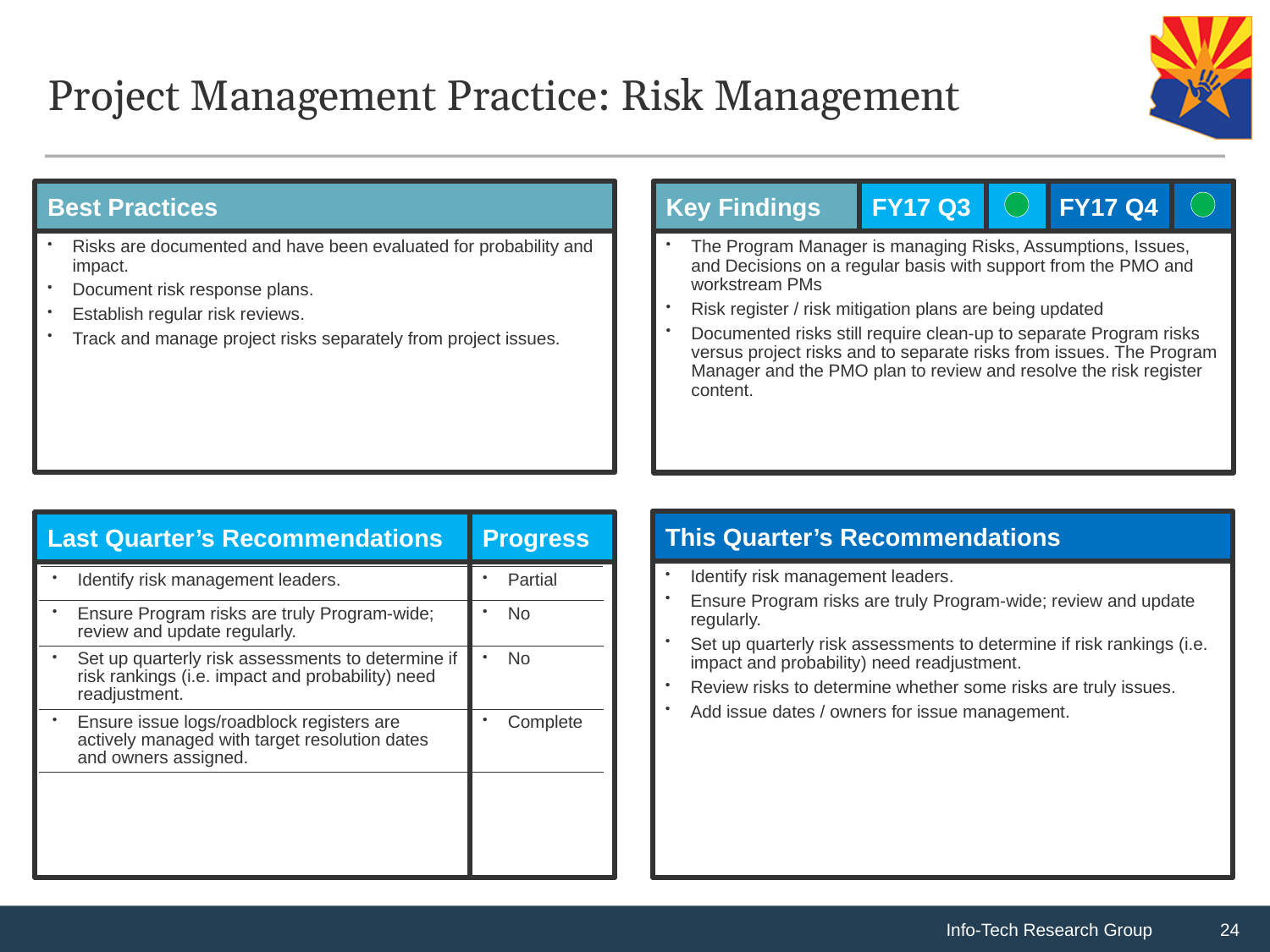

# Project Management Practice: Risk Management
Key Findings
FY17 Q3

FY17 Q4

The Program Manager is managing Risks, Assumptions, Issues, and Decisions on a regular basis with support from the PMO and workstream PMs
Risk register / risk mitigation plans are being updated
Documented risks still require clean-up to separate Program risks versus project risks and to separate risks from issues. The Program Manager and the PMO plan to review and resolve the risk register content.
Best Practices
Risks are documented and have been evaluated for probability and impact.
Document risk response plans.
Establish regular risk reviews.
Track and manage project risks separately from project issues.

This Quarter’s Recommendations
Identify risk management leaders.
Ensure Program risks are truly Program-wide; review and update regularly.
Set up quarterly risk assessments to determine if risk rankings (i.e. impact and probability) need readjustment.
Review risks to determine whether some risks are truly issues.
Add issue dates / owners for issue management.

Last Quarter’s Recommendations
Progress

| Identify risk management leaders. | Partial |
| --- | --- |
| Ensure Program risks are truly Program-wide; review and update regularly. | No |
| Set up quarterly risk assessments to determine if risk rankings (i.e. impact and probability) need readjustment. | No |
| Ensure issue logs/roadblock registers are actively managed with target resolution dates and owners assigned. | Complete |